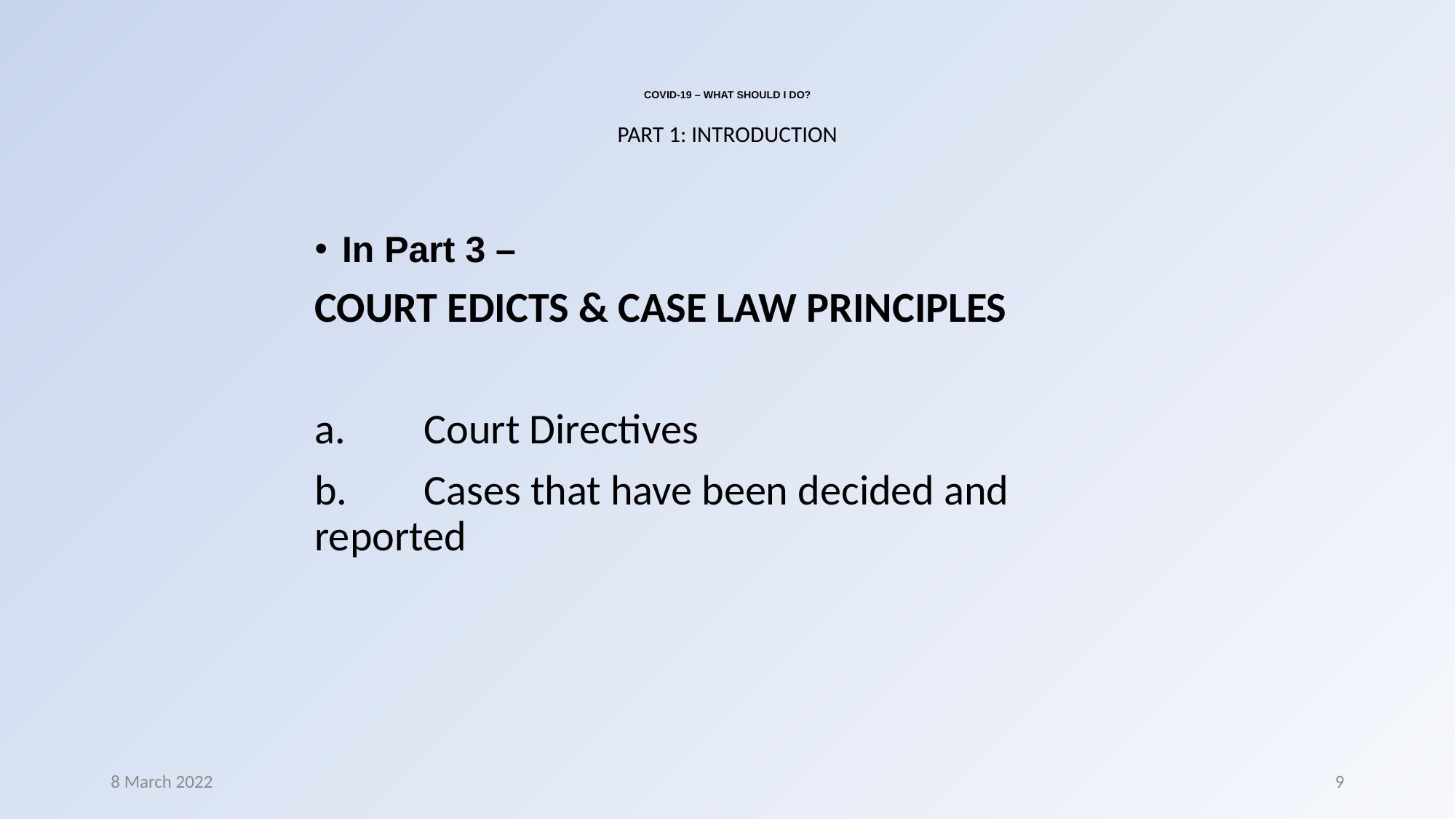

# COVID-19 – WHAT SHOULD I DO? PART 1: INTRODUCTION
In Part 3 –
COURT EDICTS & CASE LAW PRINCIPLES

a. 	Court Directives
b.	Cases that have been decided and 	reported

8 March 2022
9